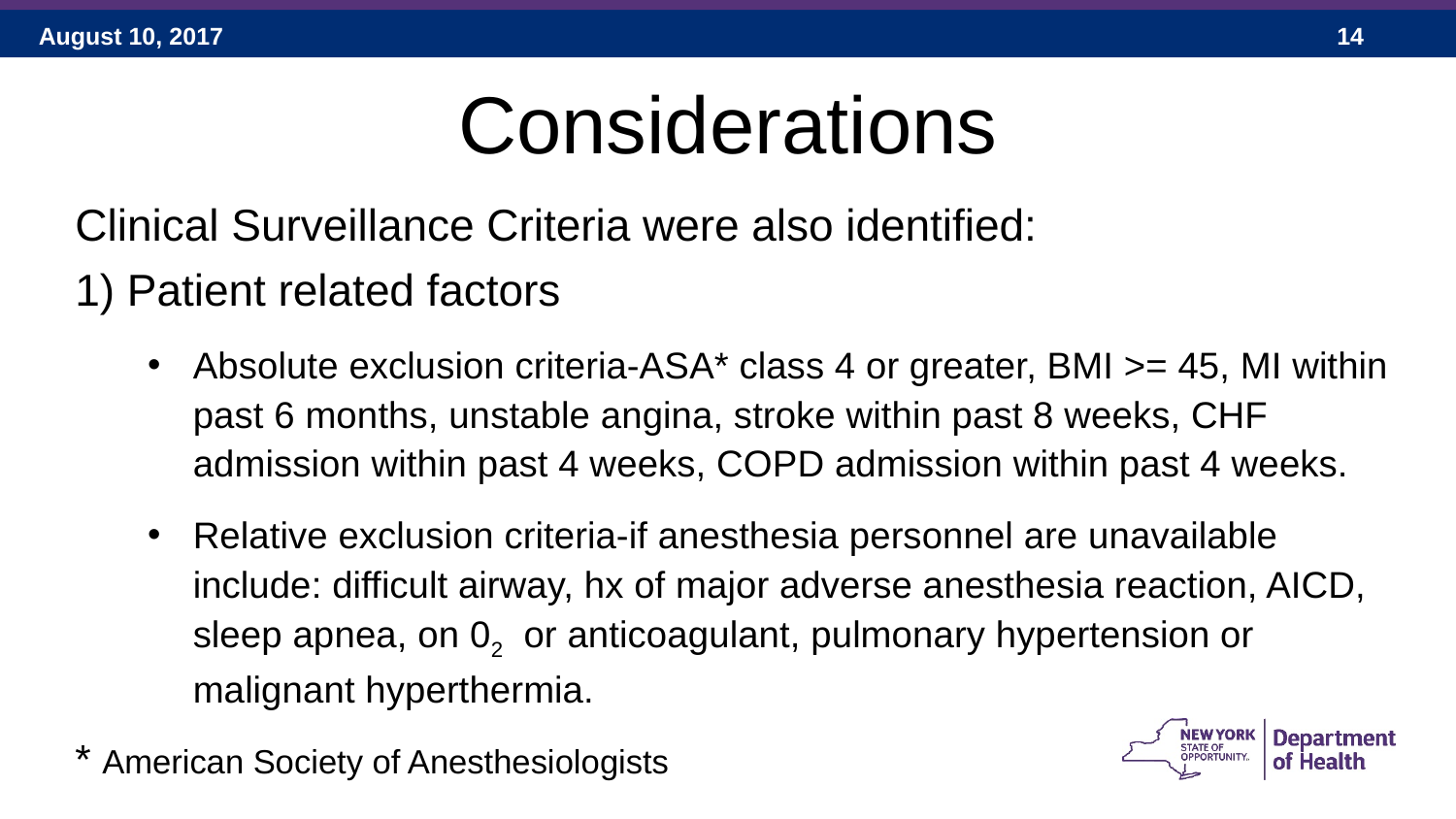

# Considerations
Clinical Surveillance Criteria were also identified:
1) Patient related factors
Absolute exclusion criteria-ASA* class 4 or greater, BMI >= 45, MI within past 6 months, unstable angina, stroke within past 8 weeks, CHF admission within past 4 weeks, COPD admission within past 4 weeks.
Relative exclusion criteria-if anesthesia personnel are unavailable include: difficult airway, hx of major adverse anesthesia reaction, AICD, sleep apnea, on 02  or anticoagulant, pulmonary hypertension or malignant hyperthermia.
* American Society of Anesthesiologists